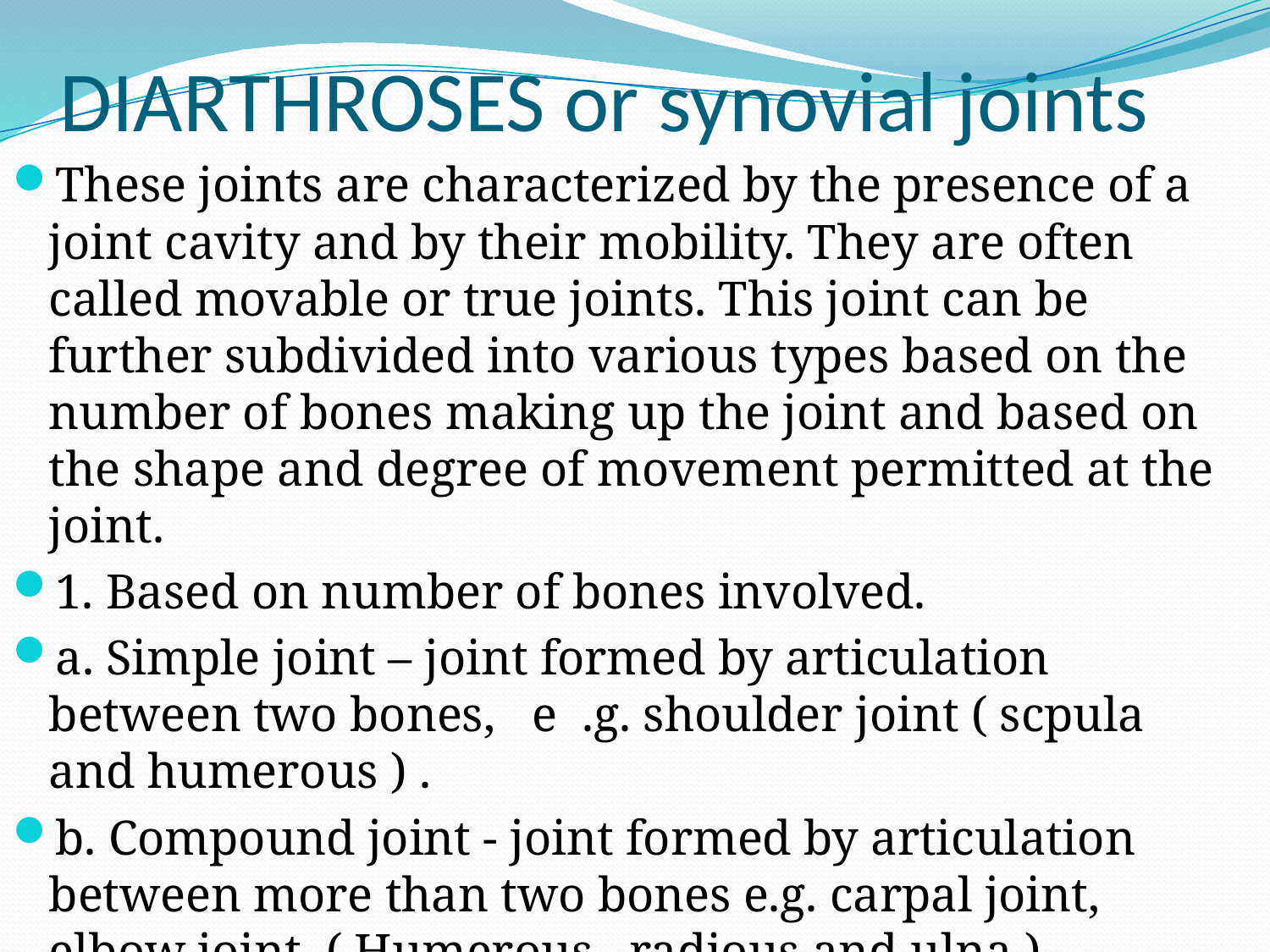

# DIARTHROSES or synovial joints
These joints are characterized by the presence of a joint cavity and by their mobility. They are often called movable or true joints. This joint can be further subdivided into various types based on the number of bones making up the joint and based on the shape and degree of movement permitted at the joint.
1. Based on number of bones involved.
a. Simple joint – joint formed by articulation between two bones,   e  .g. shoulder joint ( scpula and humerous ) .
b. Compound joint - joint formed by articulation between more than two bones e.g. carpal joint, elbow joint  ( Humerous , radious and ulna ) .